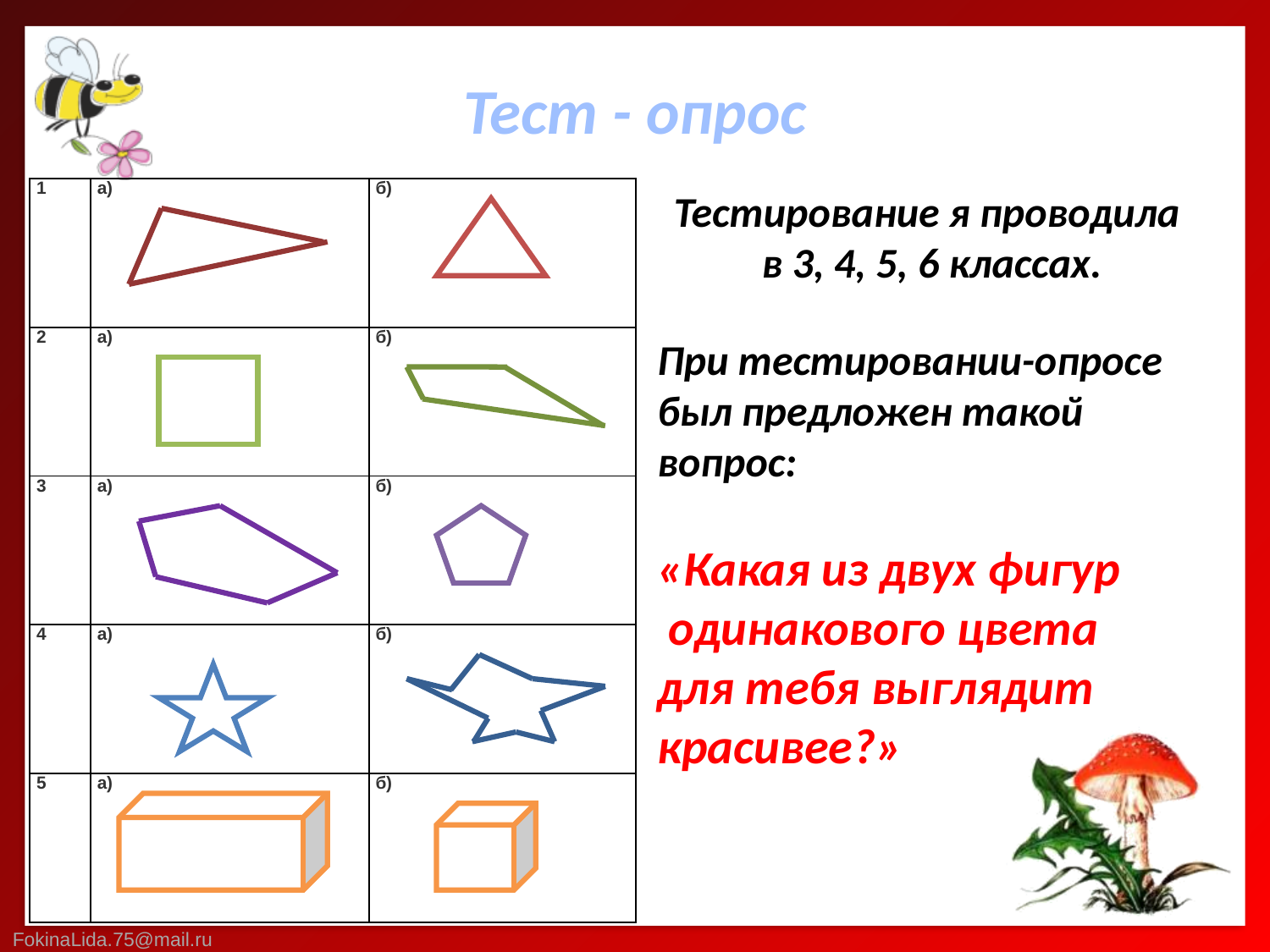

# Тест - опрос
| 1 | а) | б) |
| --- | --- | --- |
| 2 | а) | б) |
| 3 | а) | б) |
| 4 | а) | б) |
| 5 | а) | б) |
Тестирование я проводила
 в 3, 4, 5, 6 классах.

При тестировании-опросе
был предложен такой
вопрос:

«Какая из двух фигур
 одинакового цвета
для тебя выглядит
красивее?»